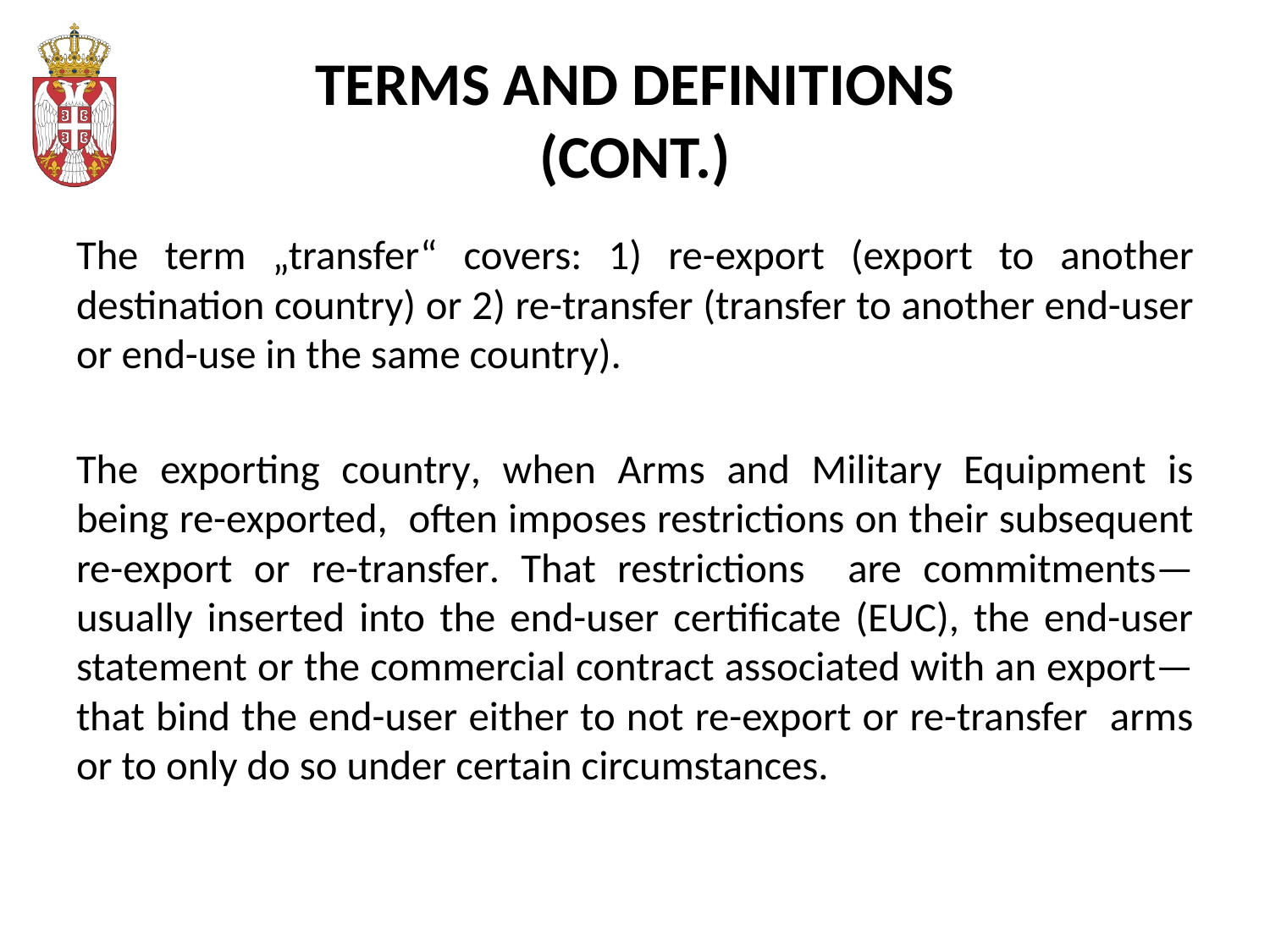

# TERMS AND DEFINITIONS (CONT.)
The term „transfer“ covers: 1) re-export (export to another destination country) or 2) re-transfer (transfer to another end-user or end-use in the same country).

The exporting country, when Arms and Military Equipment is being re-exported,  often imposes restrictions on their subsequent re-export or re-transfer. That restrictions  are commitments—usually inserted into the end-user certificate (EUC), the end-user statement or the commercial contract associated with an export—that bind the end-user either to not re-export or re-transfer  arms or to only do so under certain circumstances.